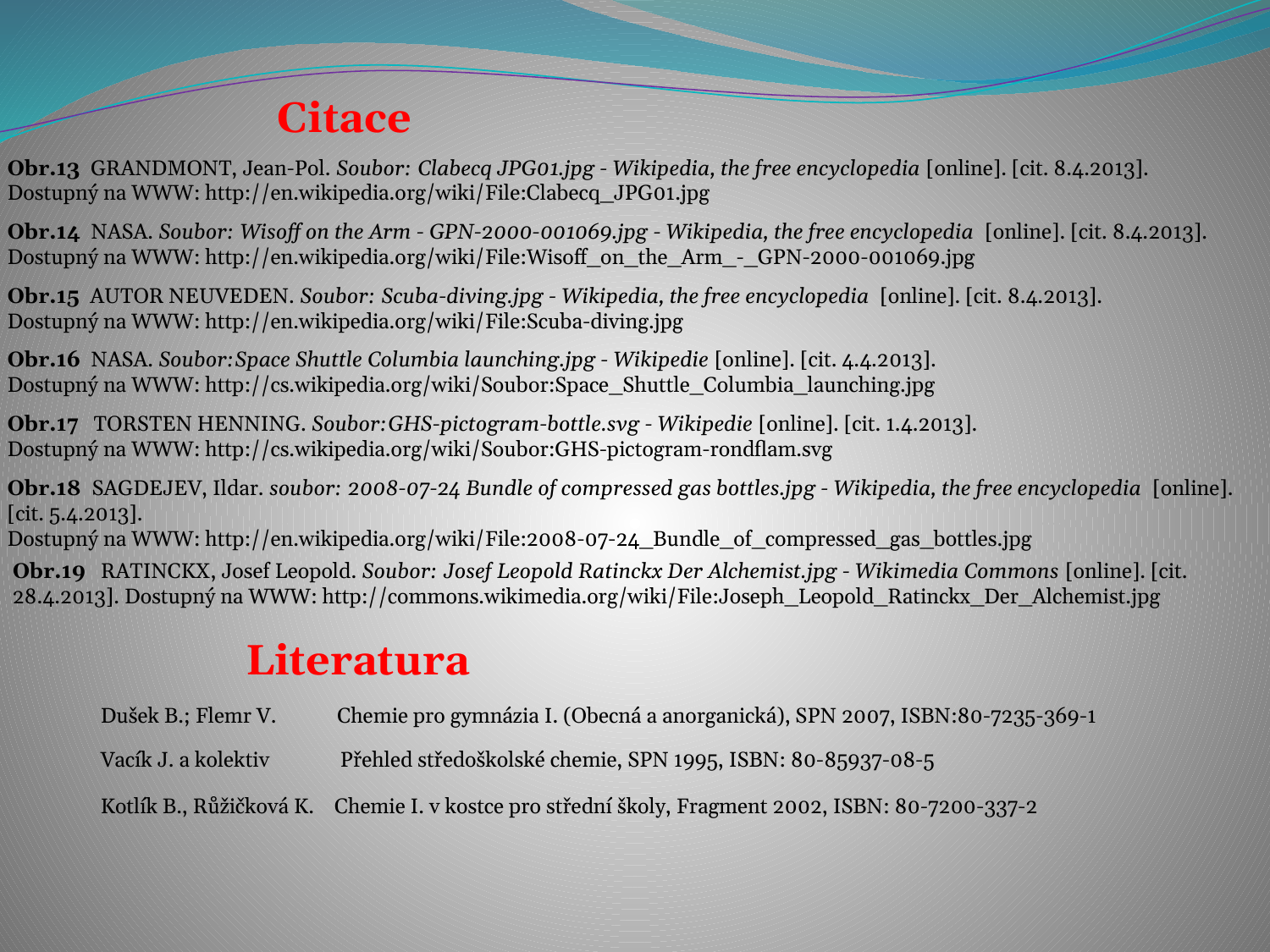

Citace
Obr.13  GRANDMONT, Jean-Pol. Soubor: Clabecq JPG01.jpg - Wikipedia, the free encyclopedia [online]. [cit. 8.4.2013]. Dostupný na WWW: http://en.wikipedia.org/wiki/File:Clabecq_JPG01.jpg
Obr.14  NASA. Soubor: Wisoff on the Arm - GPN-2000-001069.jpg - Wikipedia, the free encyclopedia  [online]. [cit. 8.4.2013]. Dostupný na WWW: http://en.wikipedia.org/wiki/File:Wisoff_on_the_Arm_-_GPN-2000-001069.jpg
Obr.15  AUTOR NEUVEDEN. Soubor: Scuba-diving.jpg - Wikipedia, the free encyclopedia  [online]. [cit. 8.4.2013]. Dostupný na WWW: http://en.wikipedia.org/wiki/File:Scuba-diving.jpg
Obr.16  NASA. Soubor:Space Shuttle Columbia launching.jpg - Wikipedie [online]. [cit. 4.4.2013]. Dostupný na WWW: http://cs.wikipedia.org/wiki/Soubor:Space_Shuttle_Columbia_launching.jpg
Obr.17   TORSTEN HENNING. Soubor:GHS-pictogram-bottle.svg - Wikipedie [online]. [cit. 1.4.2013]. Dostupný na WWW: http://cs.wikipedia.org/wiki/Soubor:GHS-pictogram-rondflam.svg
Obr.18  SAGDEJEV, Ildar. soubor: 2008-07-24 Bundle of compressed gas bottles.jpg - Wikipedia, the free encyclopedia  [online]. [cit. 5.4.2013].
Dostupný na WWW: http://en.wikipedia.org/wiki/File:2008-07-24_Bundle_of_compressed_gas_bottles.jpg

Obr.19   RATINCKX, Josef Leopold. Soubor: Josef Leopold Ratinckx Der Alchemist.jpg - Wikimedia Commons [online]. [cit. 28.4.2013]. Dostupný na WWW: http://commons.wikimedia.org/wiki/File:Joseph_Leopold_Ratinckx_Der_Alchemist.jpg
Literatura
Dušek B.; Flemr V.            Chemie pro gymnázia I. (Obecná a anorganická), SPN 2007, ISBN:80-7235-369-1

Vacík J. a kolektiv              Přehled středoškolské chemie, SPN 1995, ISBN: 80-85937-08-5

Kotlík B., Růžičková K.    Chemie I. v kostce pro střední školy, Fragment 2002, ISBN: 80-7200-337-2